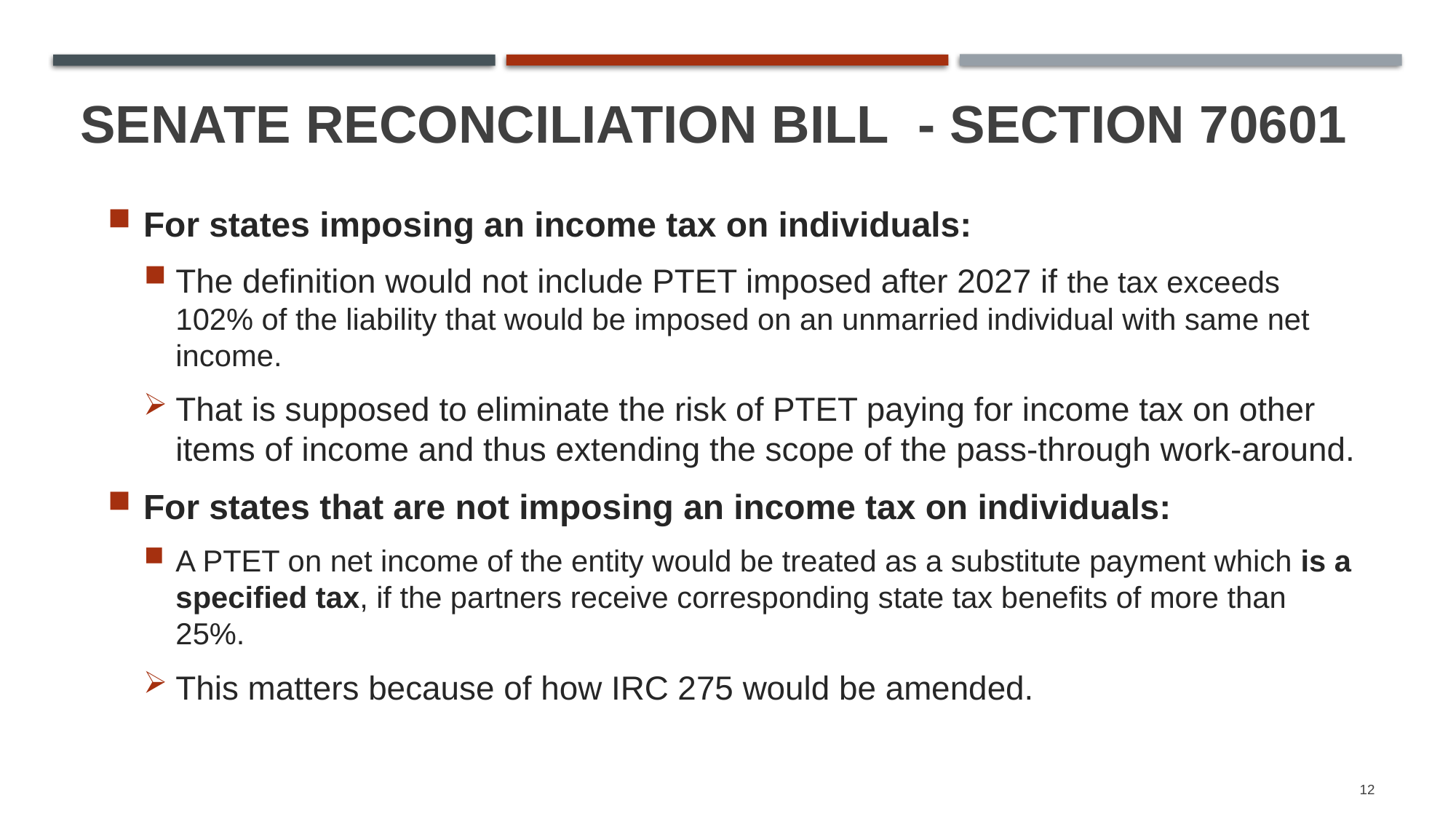

# Senate Reconciliation Bill  - Section 70601
For states imposing an income tax on individuals:
The definition would not include PTET imposed after 2027 if the tax exceeds 102% of the liability that would be imposed on an unmarried individual with same net income.
That is supposed to eliminate the risk of PTET paying for income tax on other items of income and thus extending the scope of the pass-through work-around.
For states that are not imposing an income tax on individuals:
A PTET on net income of the entity would be treated as a substitute payment which is a specified tax, if the partners receive corresponding state tax benefits of more than 25%.
This matters because of how IRC 275 would be amended.

12